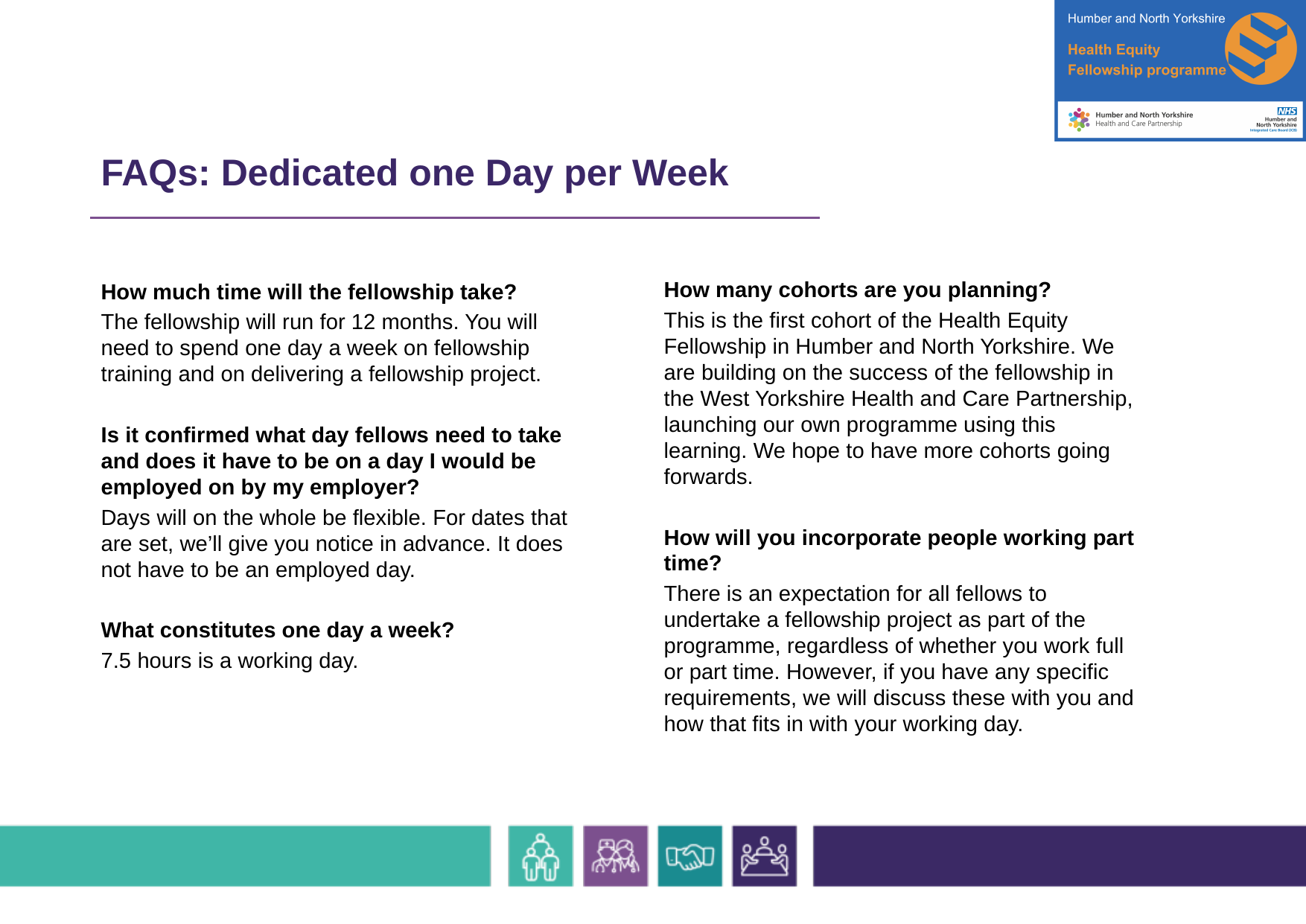

# FAQs: Dedicated one Day per Week
How many cohorts are you planning?
This is the first cohort of the Health Equity Fellowship in Humber and North Yorkshire. We are building on the success of the fellowship in the West Yorkshire Health and Care Partnership, launching our own programme using this learning. We hope to have more cohorts going forwards.

How will you incorporate people working part time?
There is an expectation for all fellows to undertake a fellowship project as part of the programme, regardless of whether you work full or part time. However, if you have any specific requirements, we will discuss these with you and how that fits in with your working day.

How much time will the fellowship take?
The fellowship will run for 12 months. You will need to spend one day a week on fellowship training and on delivering a fellowship project.

Is it confirmed what day fellows need to take and does it have to be on a day I would be employed on by my employer?
Days will on the whole be flexible. For dates that are set, we’ll give you notice in advance. It does not have to be an employed day.

What constitutes one day a week?
7.5 hours is a working day.